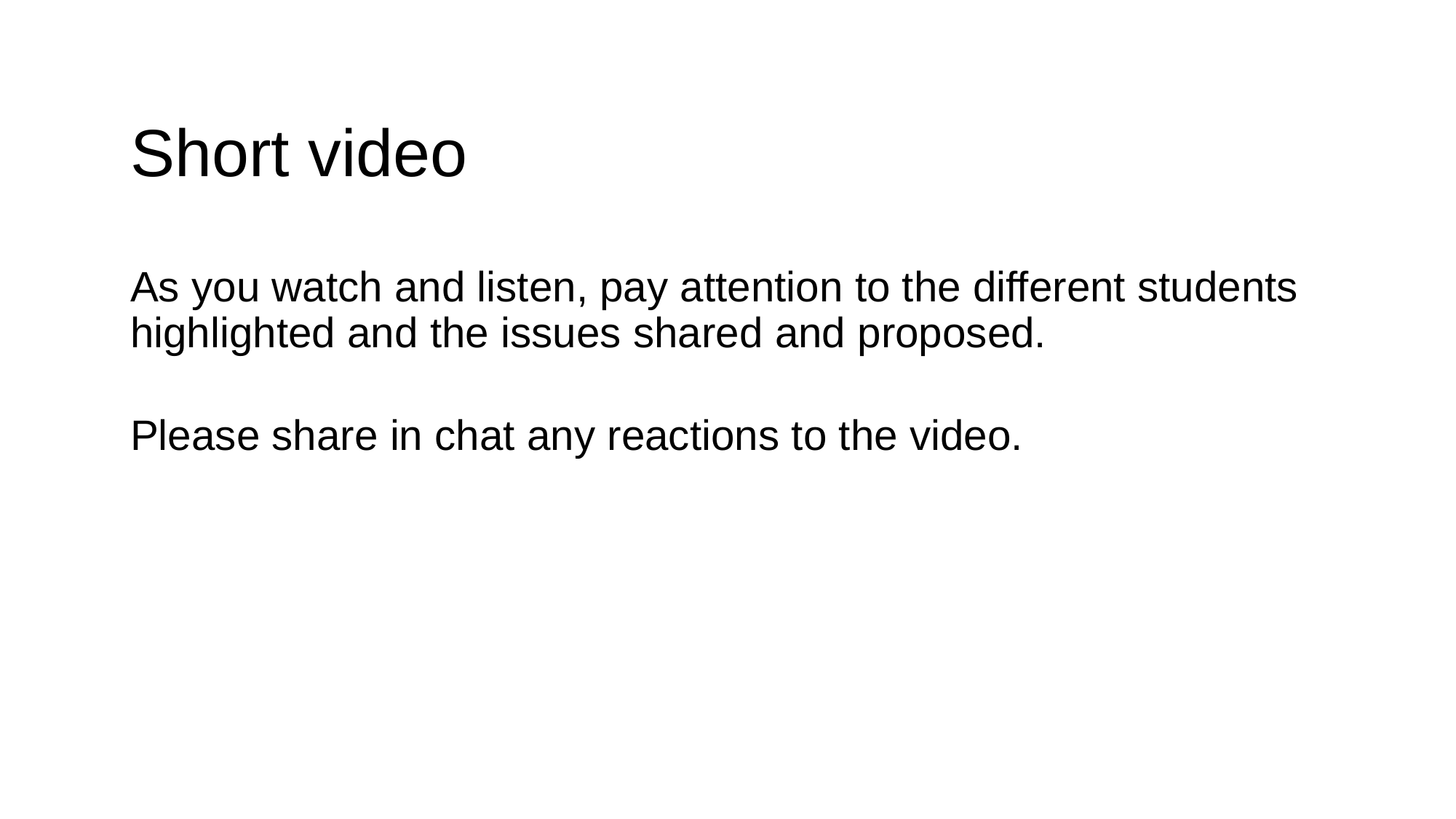

# Short video
As you watch and listen, pay attention to the different students highlighted and the issues shared and proposed.

Please share in chat any reactions to the video.